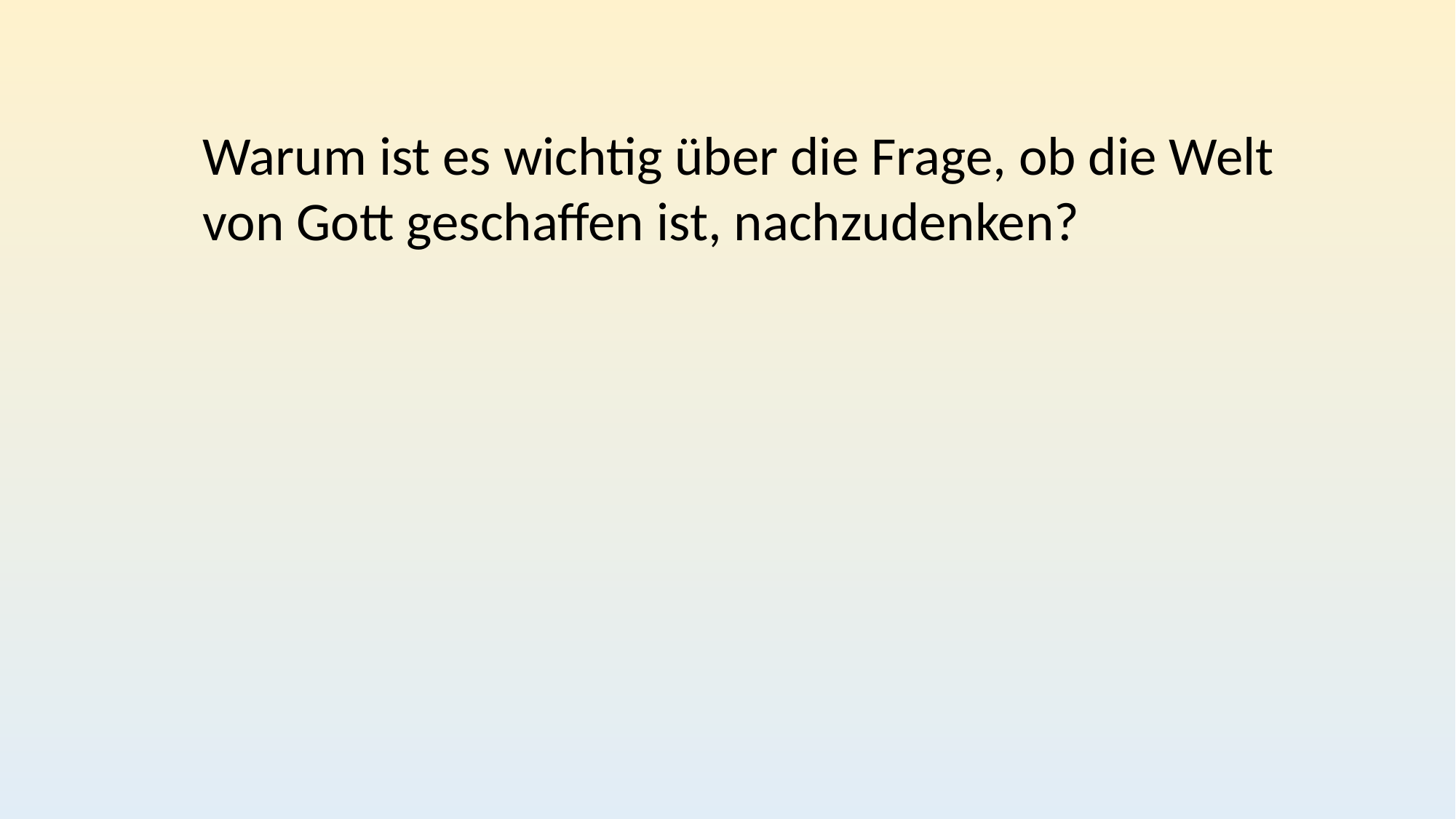

Warum ist es wichtig über die Frage, ob die Welt von Gott geschaffen ist, nachzudenken?